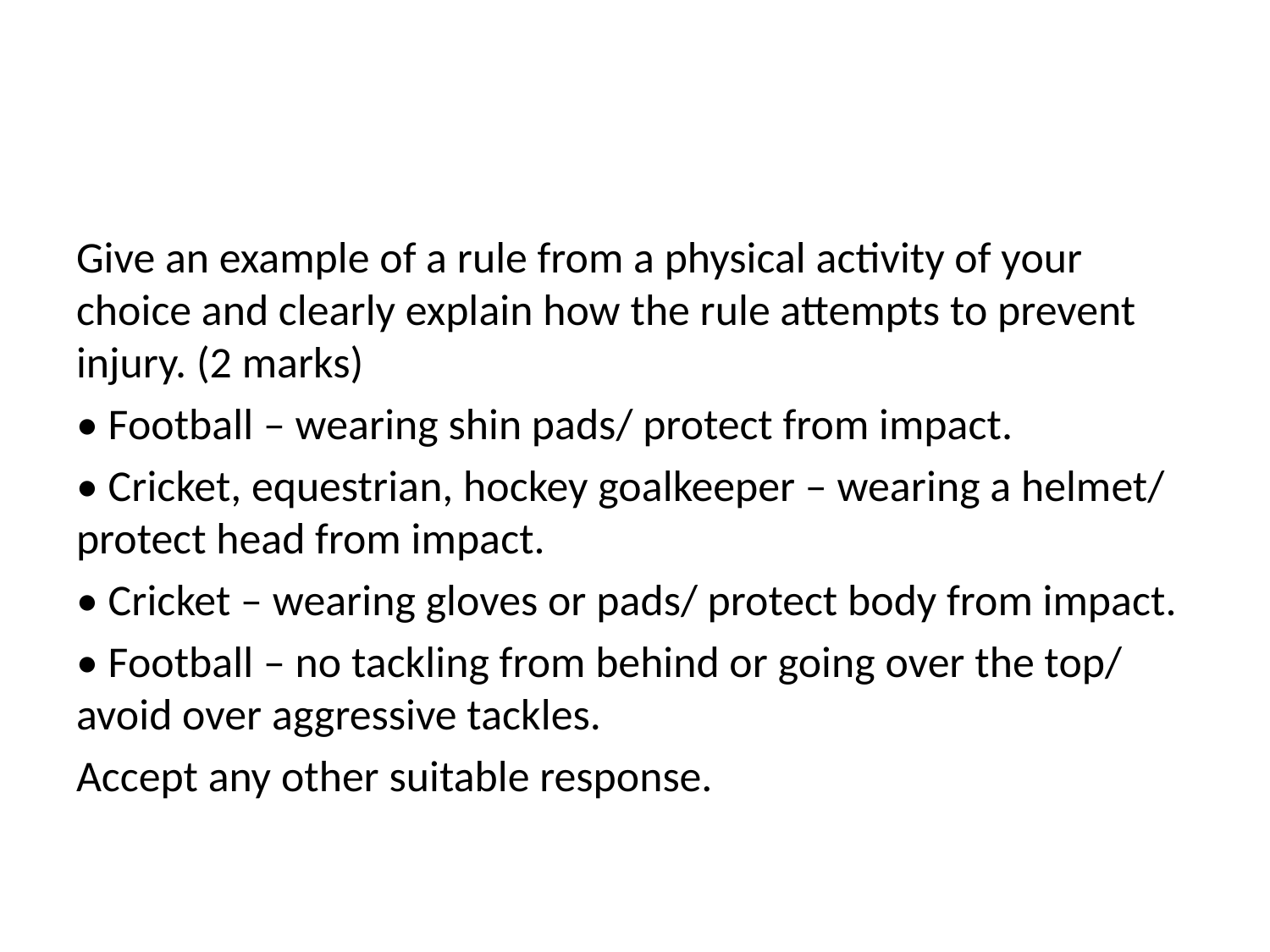

#
Give an example of a rule from a physical activity of your choice and clearly explain how the rule attempts to prevent injury. (2 marks)
• Football – wearing shin pads/ protect from impact.
• Cricket, equestrian, hockey goalkeeper – wearing a helmet/ protect head from impact.
• Cricket – wearing gloves or pads/ protect body from impact.
• Football – no tackling from behind or going over the top/ avoid over aggressive tackles.
Accept any other suitable response.